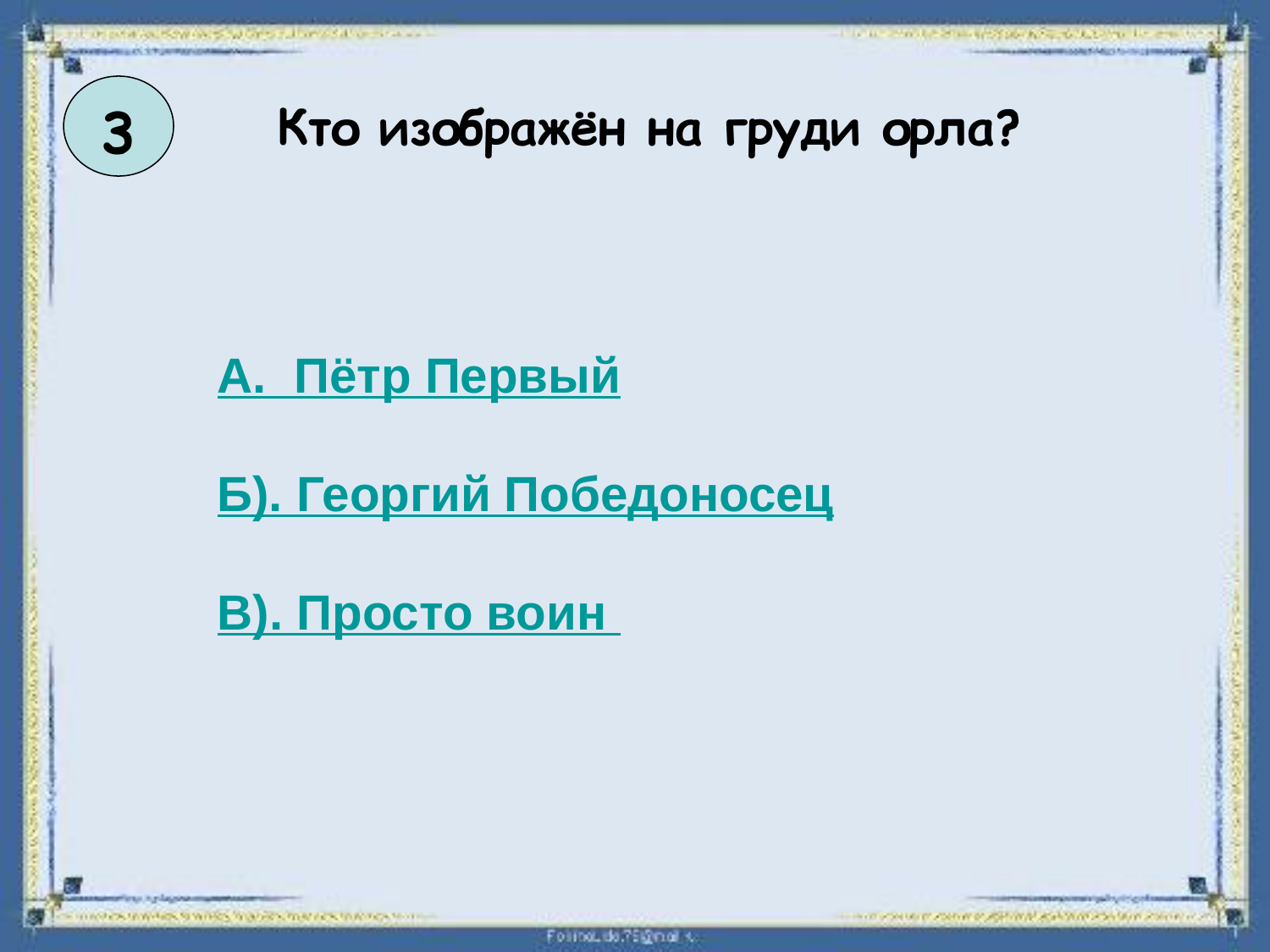

3
Кто изображён на груди орла?
А.  Пётр Первый

Б). Георгий Победоносец

В). Просто воин